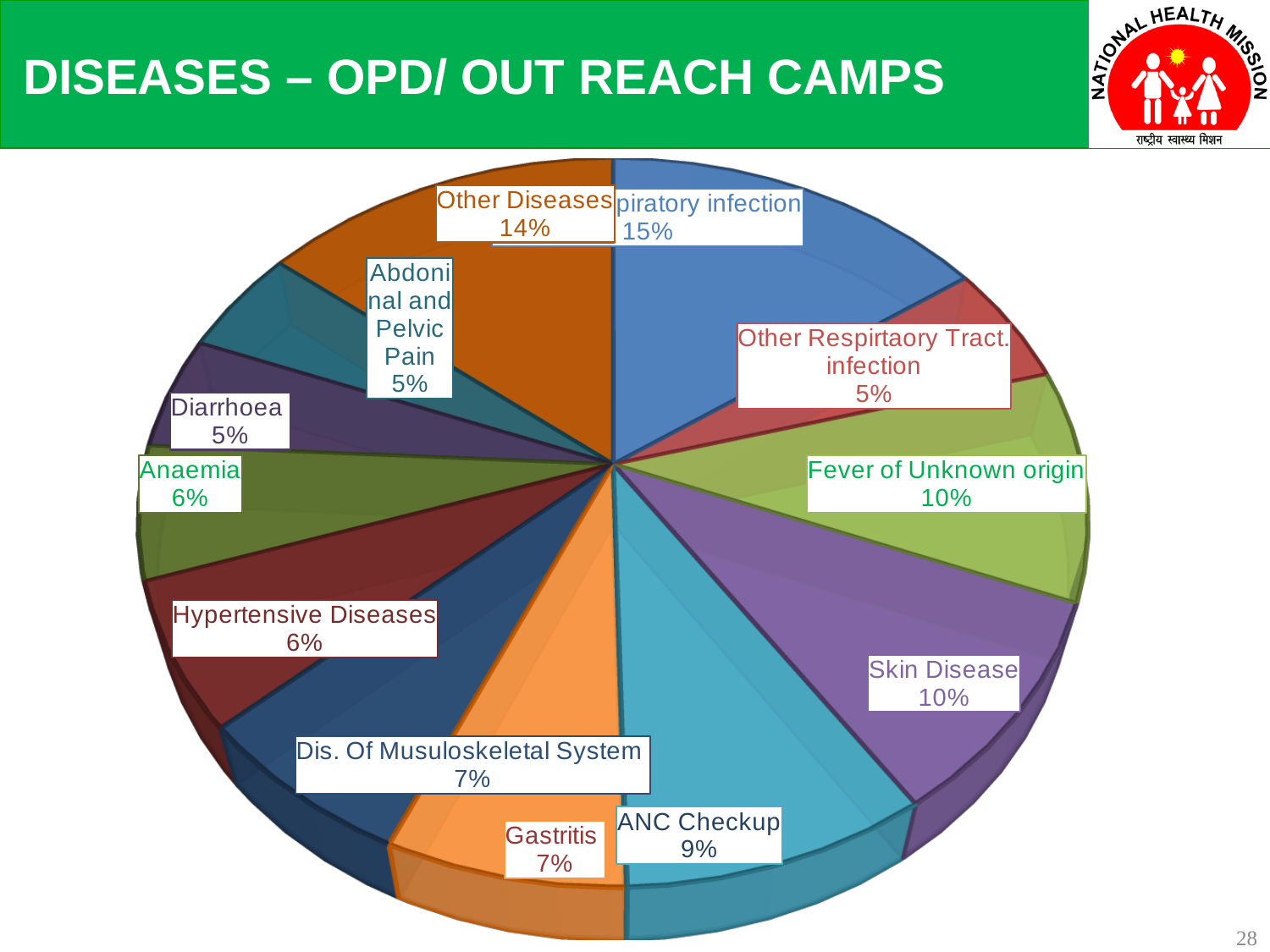

DISEASES – OPD/ OUT REACH CAMPS

[unsupported chart]

28